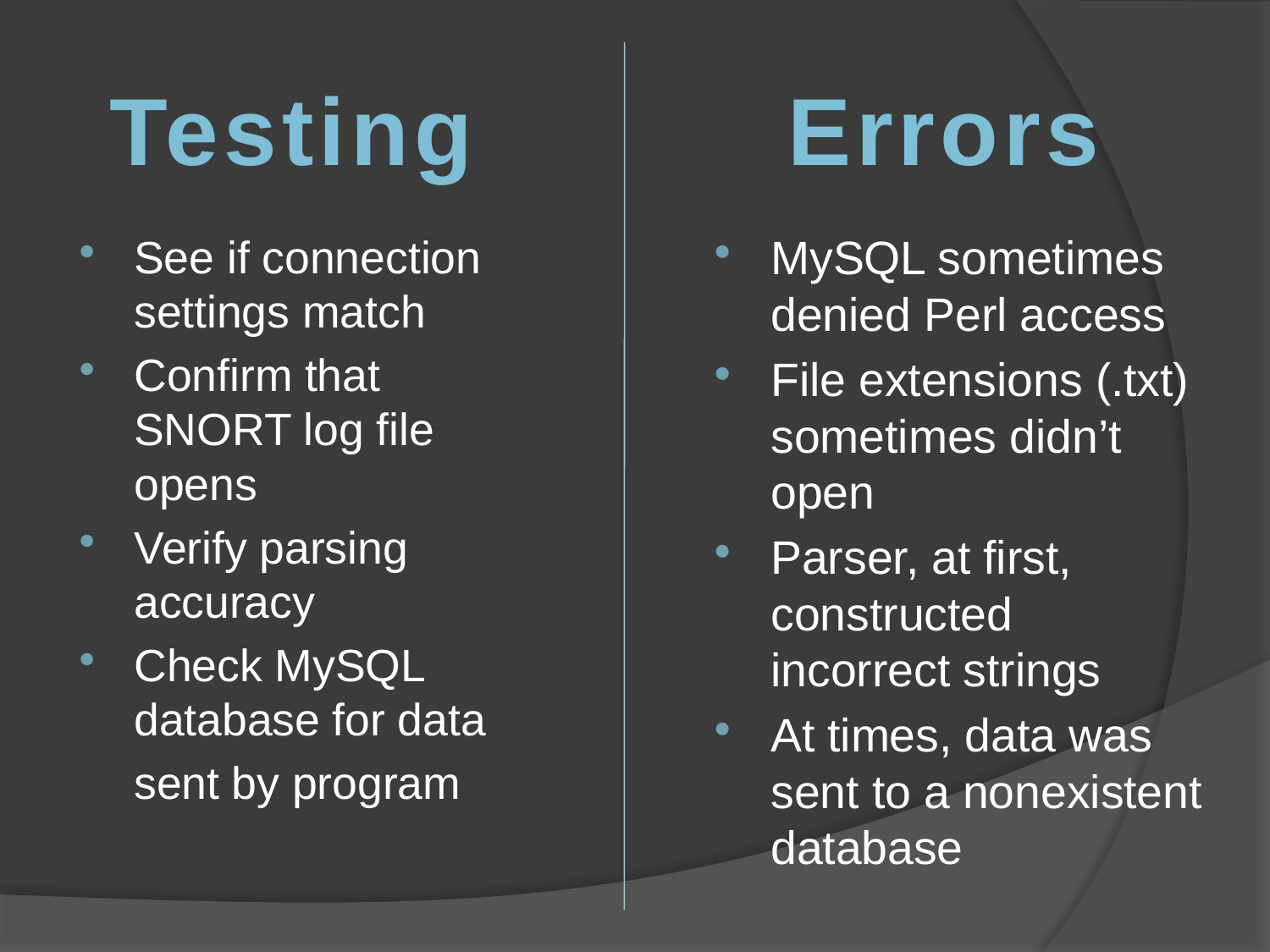

Testing
Errors
See if connection settings match
Confirm that SNORT log file opens
Verify parsing accuracy
Check MySQL database for data
	sent by program

MySQL sometimes denied Perl access
File extensions (.txt) sometimes didn’t open
Parser, at first, constructed incorrect strings
At times, data was sent to a nonexistent database